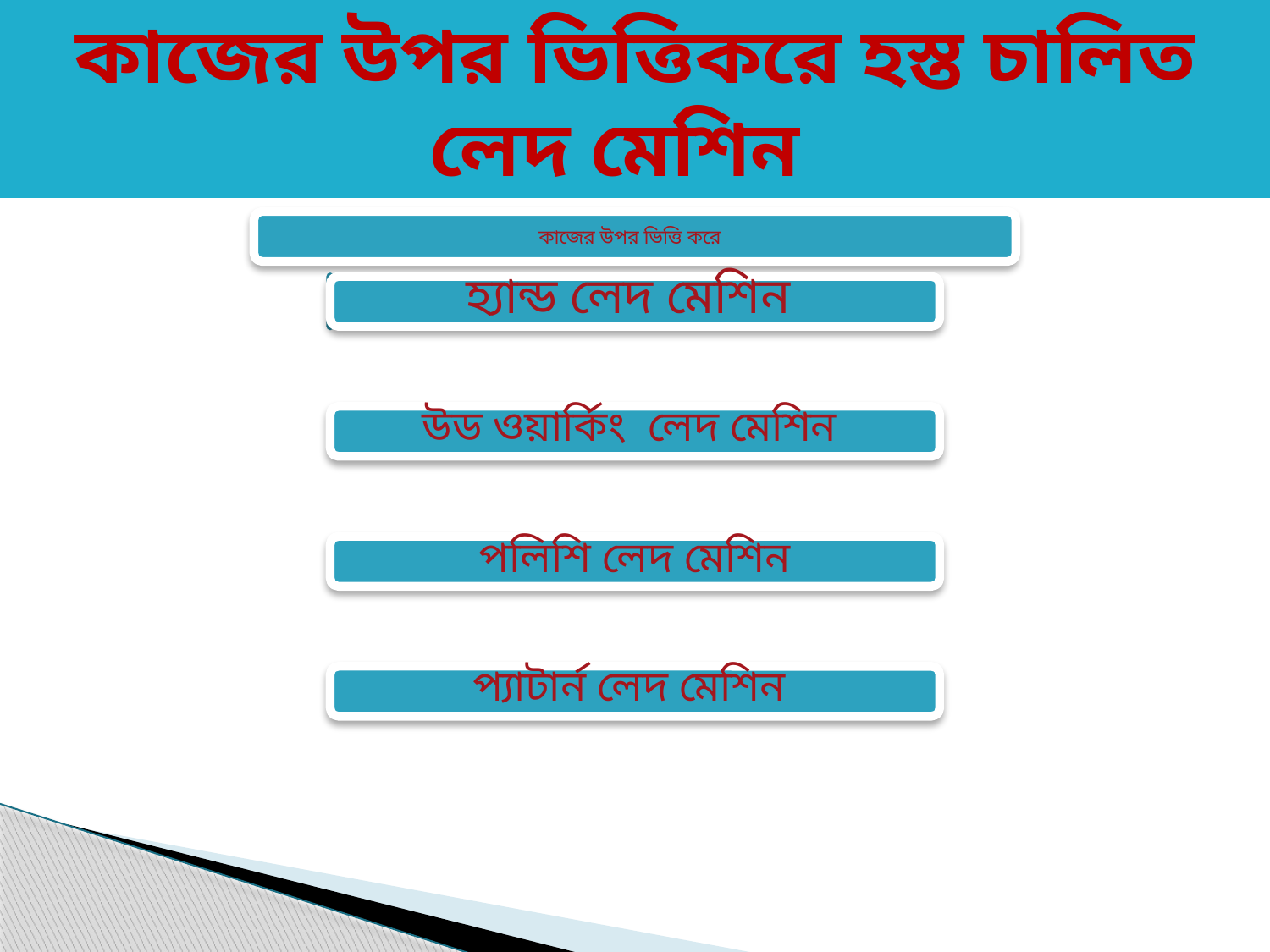

কাজের উপর ভিত্তিকরে হস্ত চালিত লেদ মেশিন
কাজের উপর ভিত্তি করে
হ্যান্ড লেদ মেশিন
উড ওয়ার্কিং  লেদ মেশিন
 পলিশি লেদ মেশিন
প্যাটার্ন লেদ মেশিন